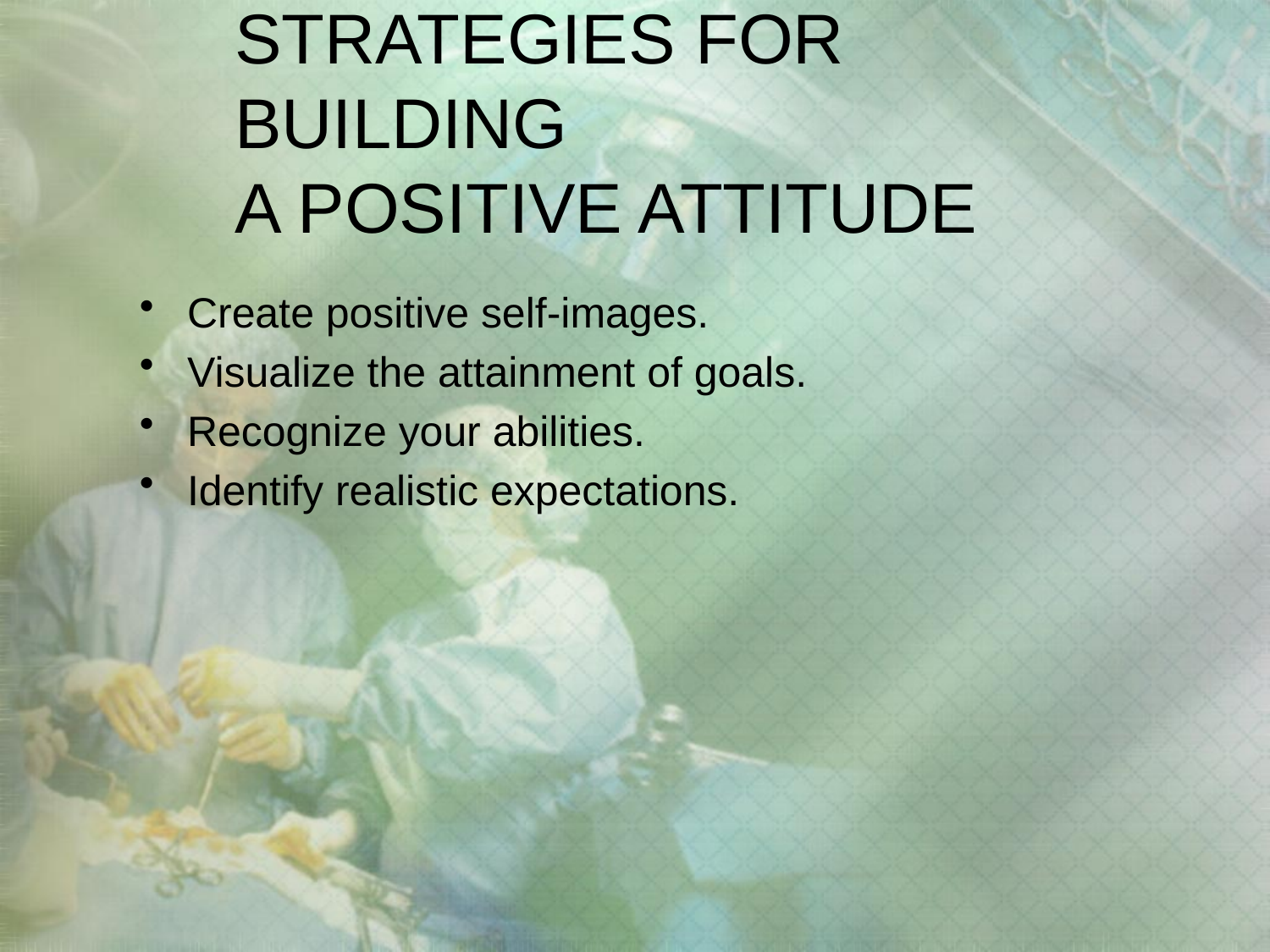

# STRATEGIES FOR BUILDING A POSITIVE ATTITUDE
Create positive self-images.
Visualize the attainment of goals.
Recognize your abilities.
Identify realistic expectations.